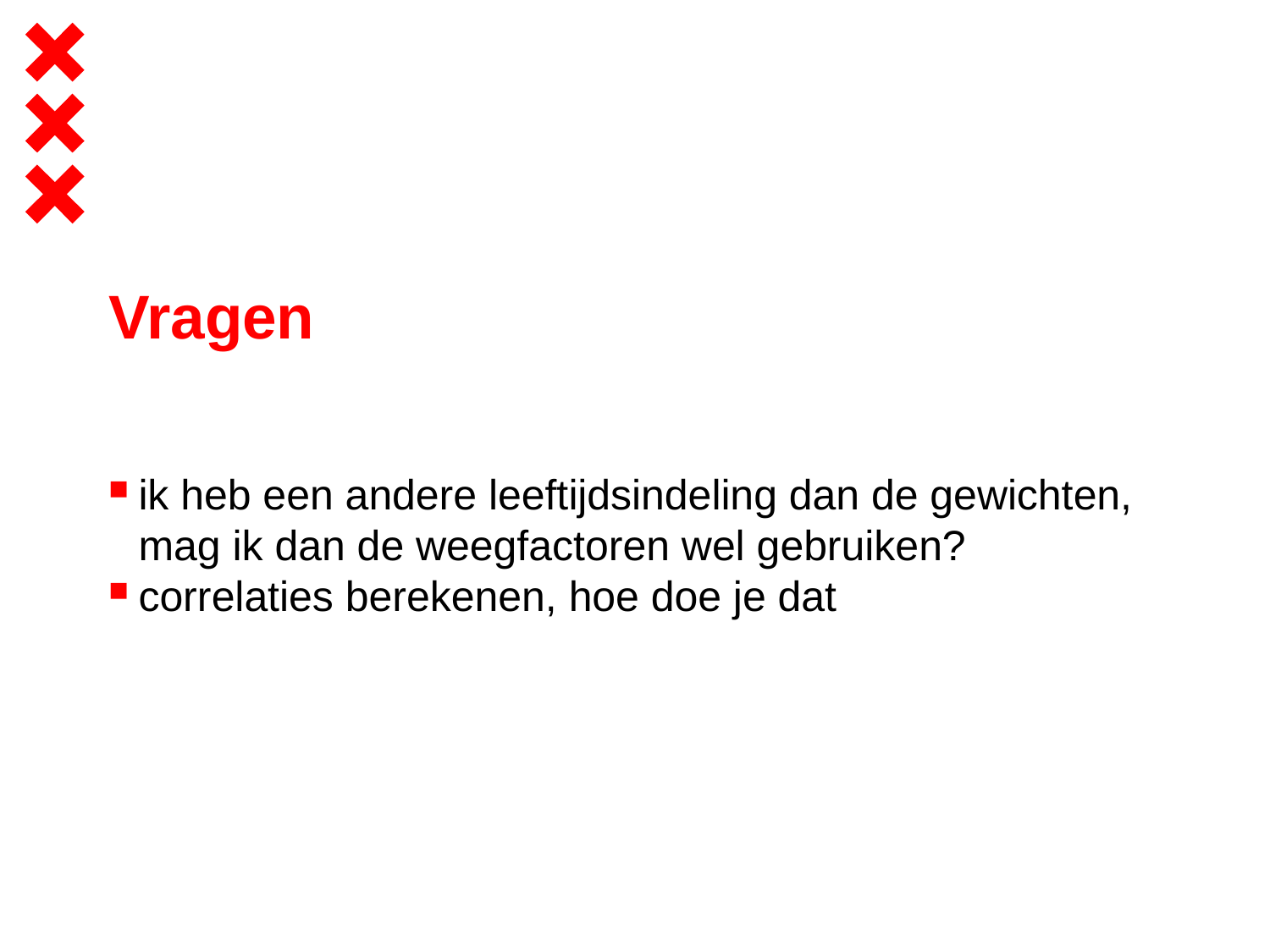

# Vragen
ik heb een andere leeftijdsindeling dan de gewichten, mag ik dan de weegfactoren wel gebruiken?
correlaties berekenen, hoe doe je dat